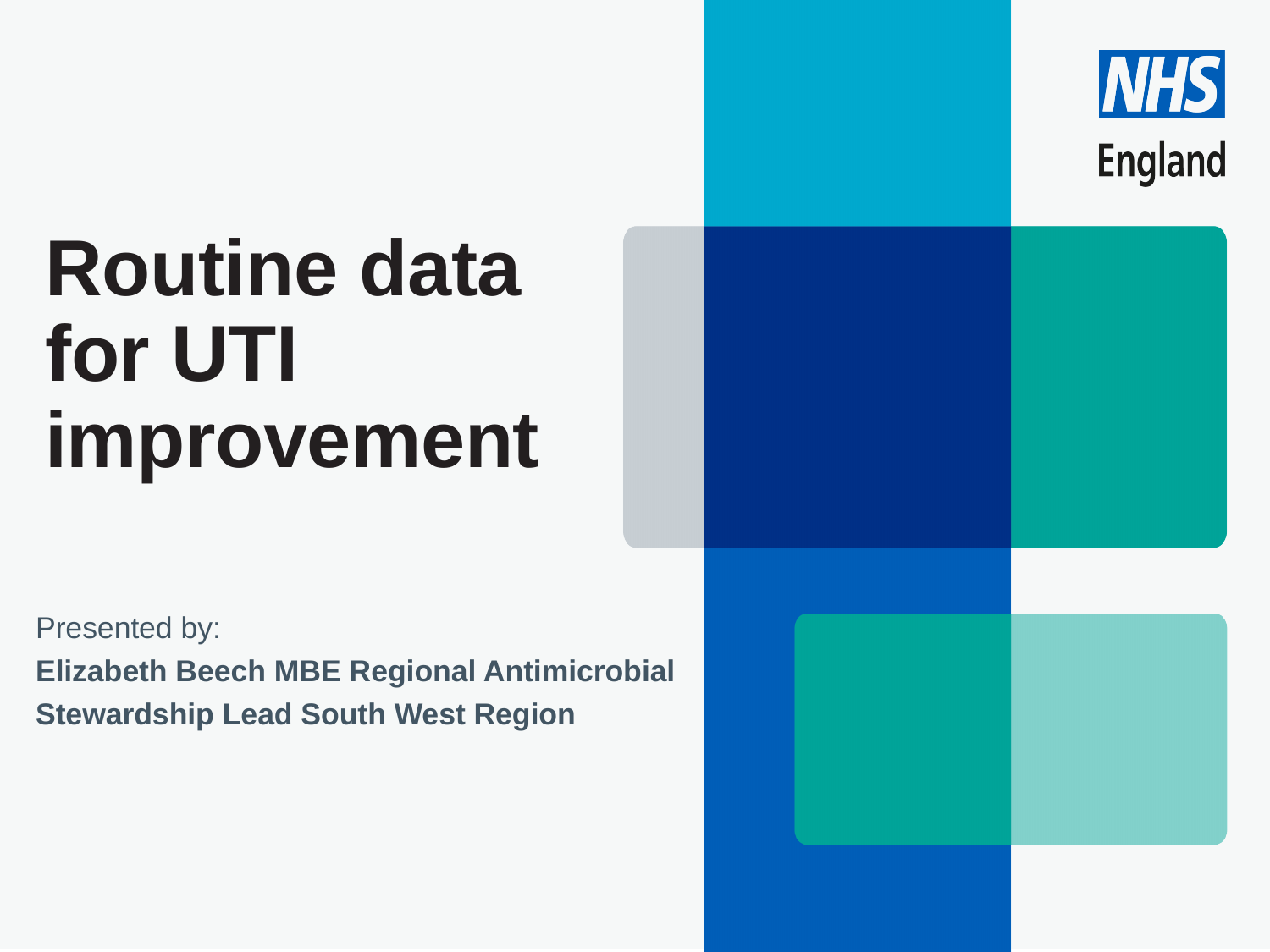

# Routine data for UTI improvement
Presented by:
Elizabeth Beech MBE Regional Antimicrobial Stewardship Lead South West Region